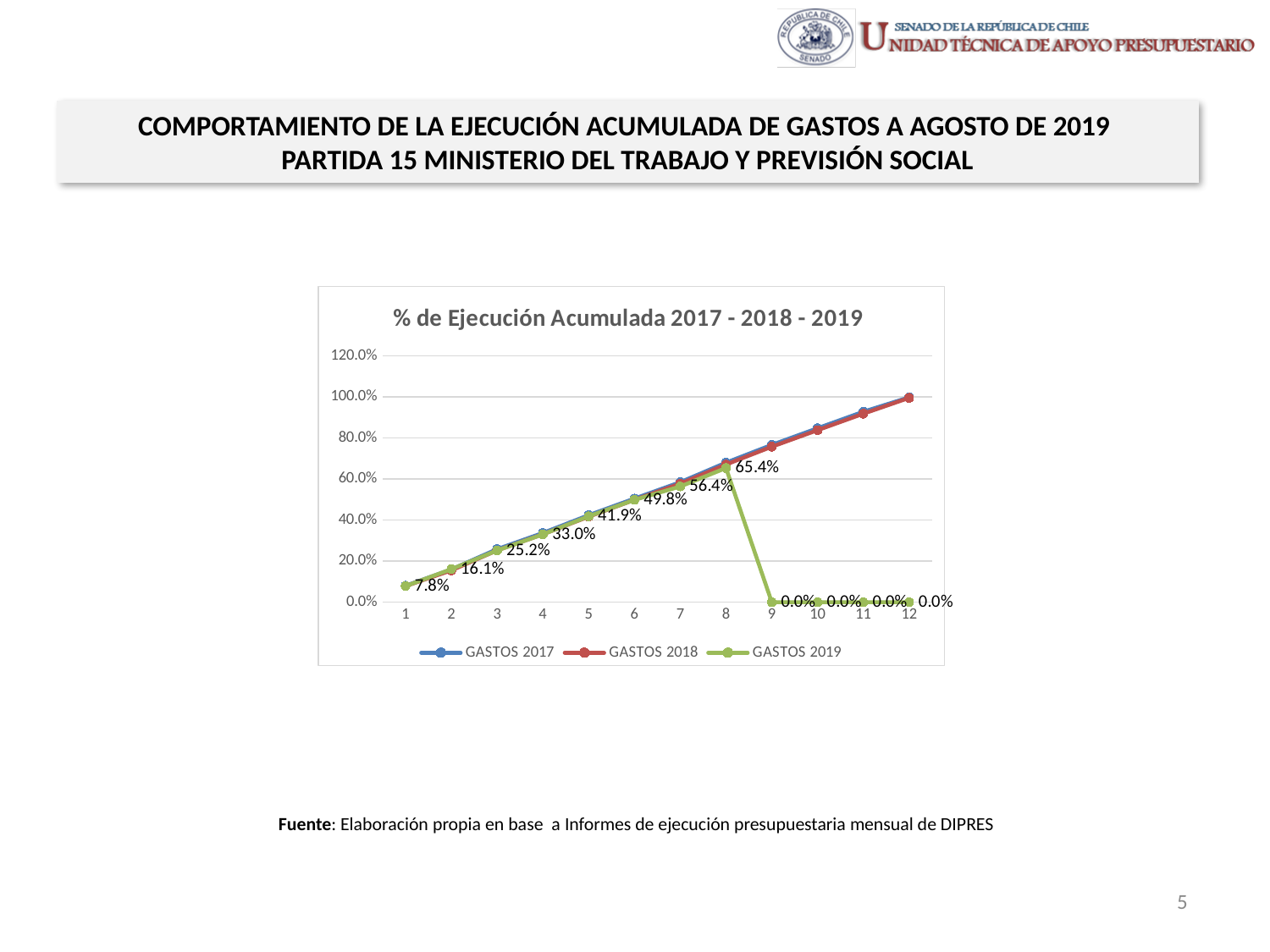

COMPORTAMIENTO DE LA EJECUCIÓN ACUMULADA DE GASTOS A AGOSTO DE 2019
PARTIDA 15 MINISTERIO DEL TRABAJO Y PREVISIÓN SOCIAL

### Chart: % de Ejecución Acumulada 2017 - 2018 - 2019

| Category | GASTOS 2017 | GASTOS 2018 | GASTOS 2019 |
|---|---|---|---|
Fuente: Elaboración propia en base  a Informes de ejecución presupuestaria mensual de DIPRES
5